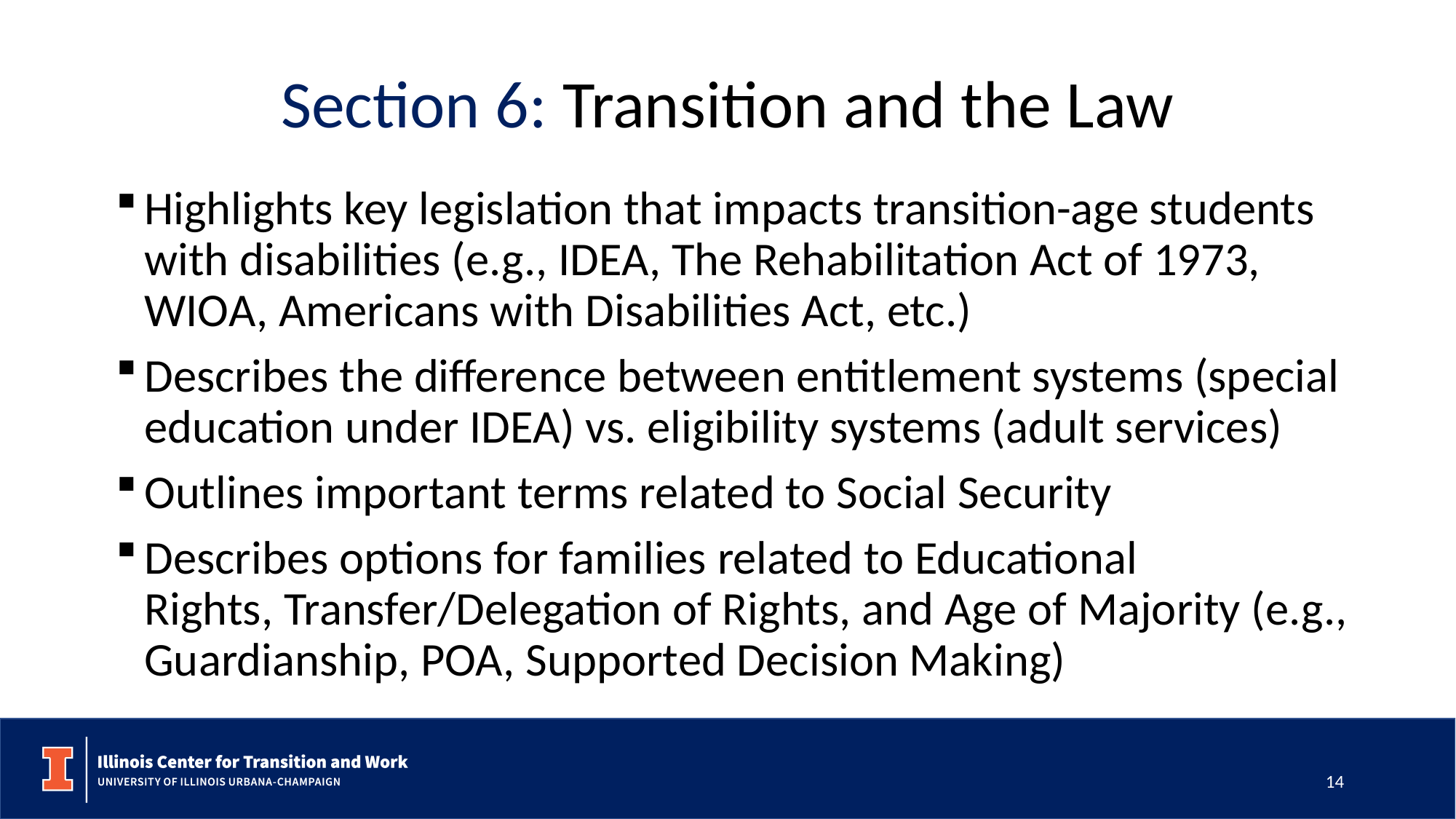

# Section 6: Transition and the Law
Highlights key legislation that impacts transition-age students with disabilities (e.g., IDEA, The Rehabilitation Act of 1973, WIOA, Americans with Disabilities Act, etc.)
Describes the difference between entitlement systems (special education under IDEA) vs. eligibility systems (adult services)
Outlines important terms related to Social Security
Describes options for families related to Educational Rights, Transfer/Delegation of Rights, and Age of Majority (e.g., Guardianship, POA, Supported Decision Making)

14